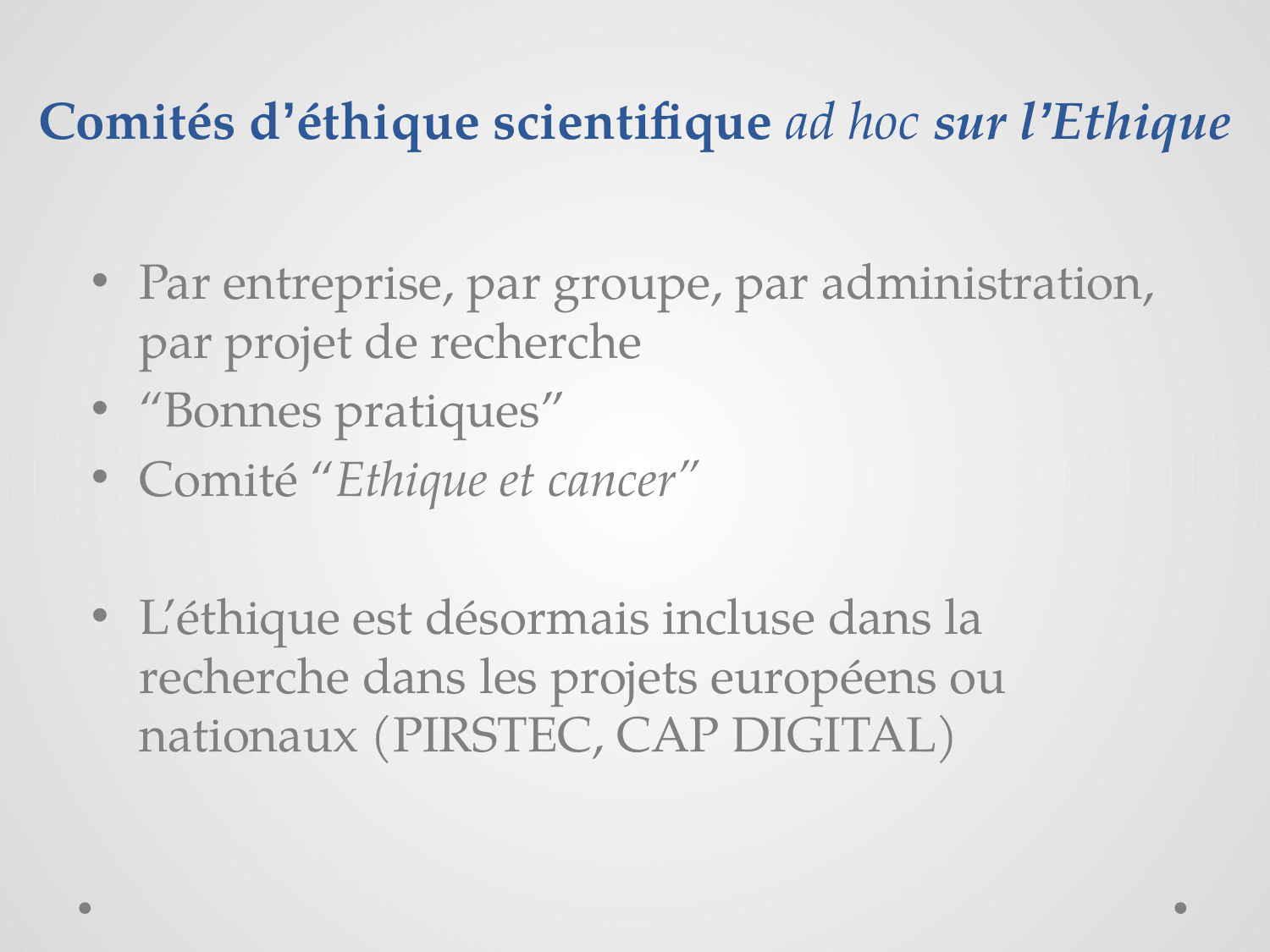

# Comités d’éthique scientifique ad hoc sur l’Ethique
Par entreprise, par groupe, par administration, par projet de recherche
“Bonnes pratiques”
Comité “Ethique et cancer”

L’éthique est désormais incluse dans la recherche dans les projets européens ou nationaux (PIRSTEC, CAP DIGITAL)